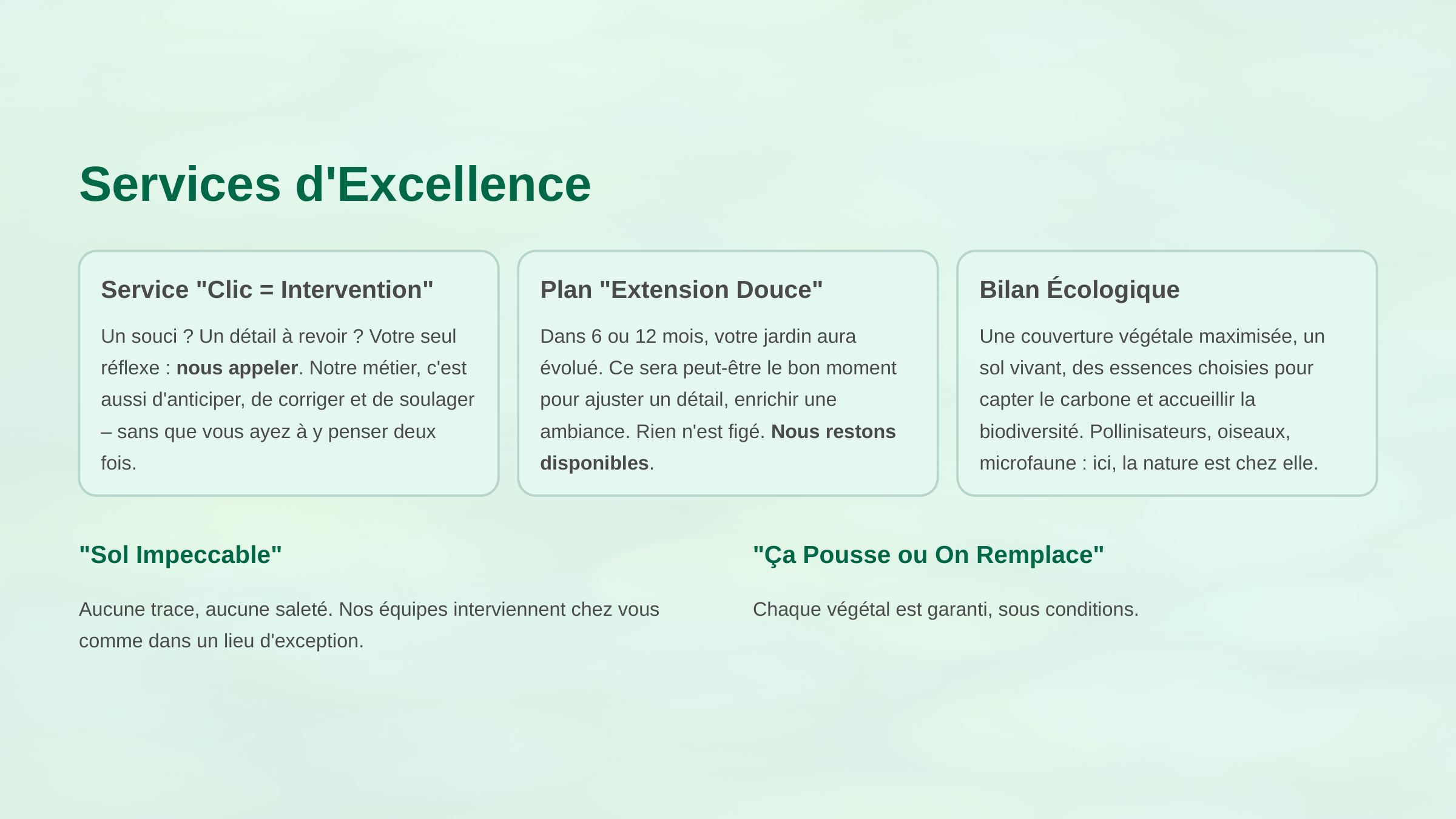

Services d'Excellence

Service "Clic = Intervention"
Plan "Extension Douce"
Bilan Écologique
Un souci ? Un détail à revoir ? Votre seul réflexe : nous appeler. Notre métier, c'est aussi d'anticiper, de corriger et de soulager – sans que vous ayez à y penser deux fois.
Dans 6 ou 12 mois, votre jardin aura évolué. Ce sera peut-être le bon moment pour ajuster un détail, enrichir une ambiance. Rien n'est figé. Nous restons disponibles.
Une couverture végétale maximisée, un sol vivant, des essences choisies pour capter le carbone et accueillir la biodiversité. Pollinisateurs, oiseaux, microfaune : ici, la nature est chez elle.
"Sol Impeccable"
"Ça Pousse ou On Remplace"
Aucune trace, aucune saleté. Nos équipes interviennent chez vous comme dans un lieu d'exception.
Chaque végétal est garanti, sous conditions.